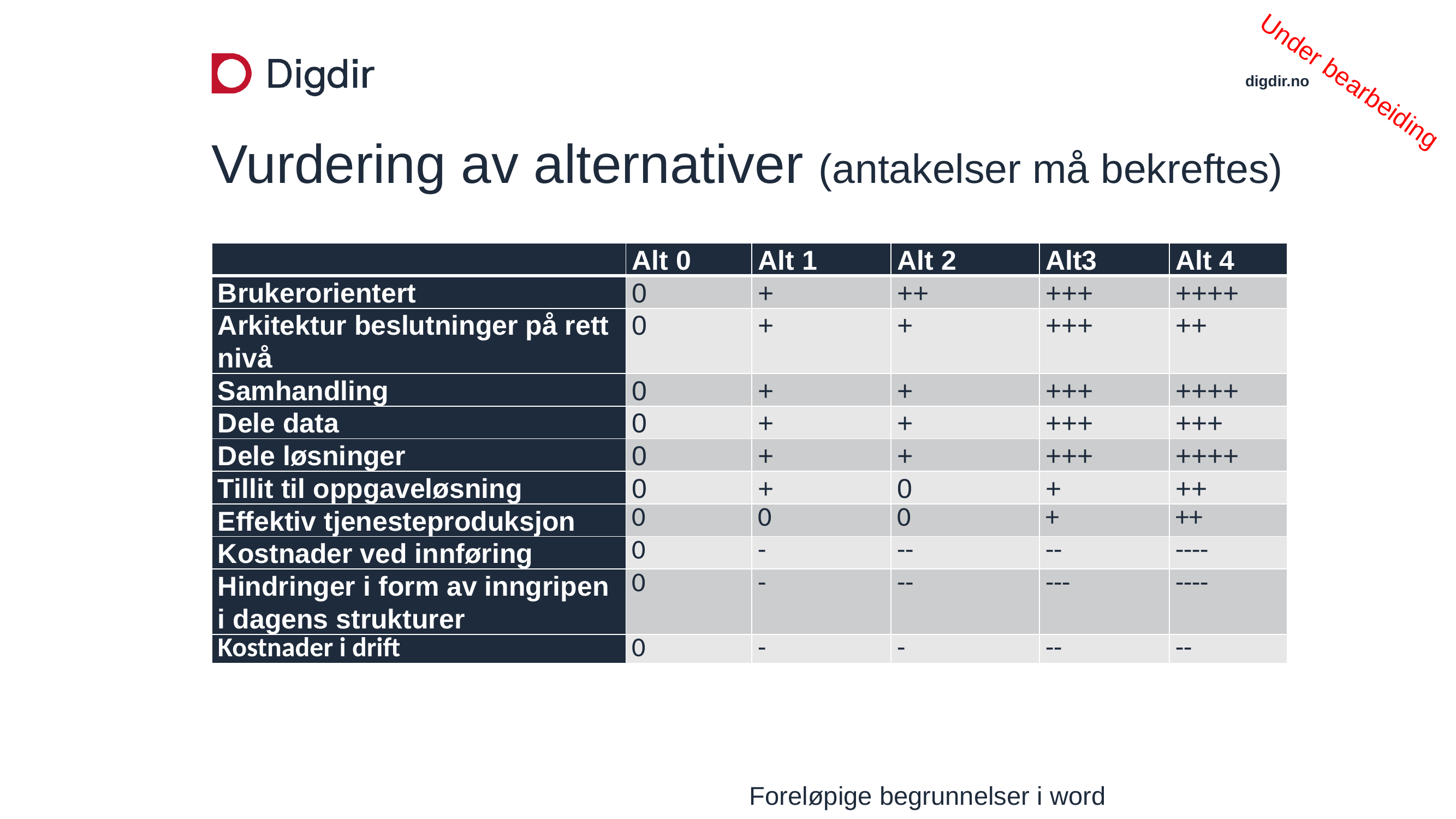

Under bearbeiding
# Vurdering av alternativer (antakelser må bekreftes)
|  | Alt 0 | Alt 1 | Alt 2 | Alt3 | Alt 4 |
| --- | --- | --- | --- | --- | --- |
| Brukerorientert | 0 | + | ++ | +++ | ++++ |
| Arkitektur beslutninger på rett nivå | 0 | + | + | +++ | ++ |
| Samhandling | 0 | + | + | +++ | ++++ |
| Dele data | 0 | + | + | +++ | +++ |
| Dele løsninger | 0 | + | + | +++ | ++++ |
| Tillit til oppgaveløsning | 0 | + | 0 | + | ++ |
| Effektiv tjenesteproduksjon | 0 | 0 | 0 | + | ++ |
| Kostnader ved innføring | 0 | - | -- | -- | ---- |
| Hindringer i form av inngripen i dagens strukturer | 0 | - | -- | --- | ---- |
| Kostnader i drift | 0 | - | - | -- | -- |
Foreløpige begrunnelser i word